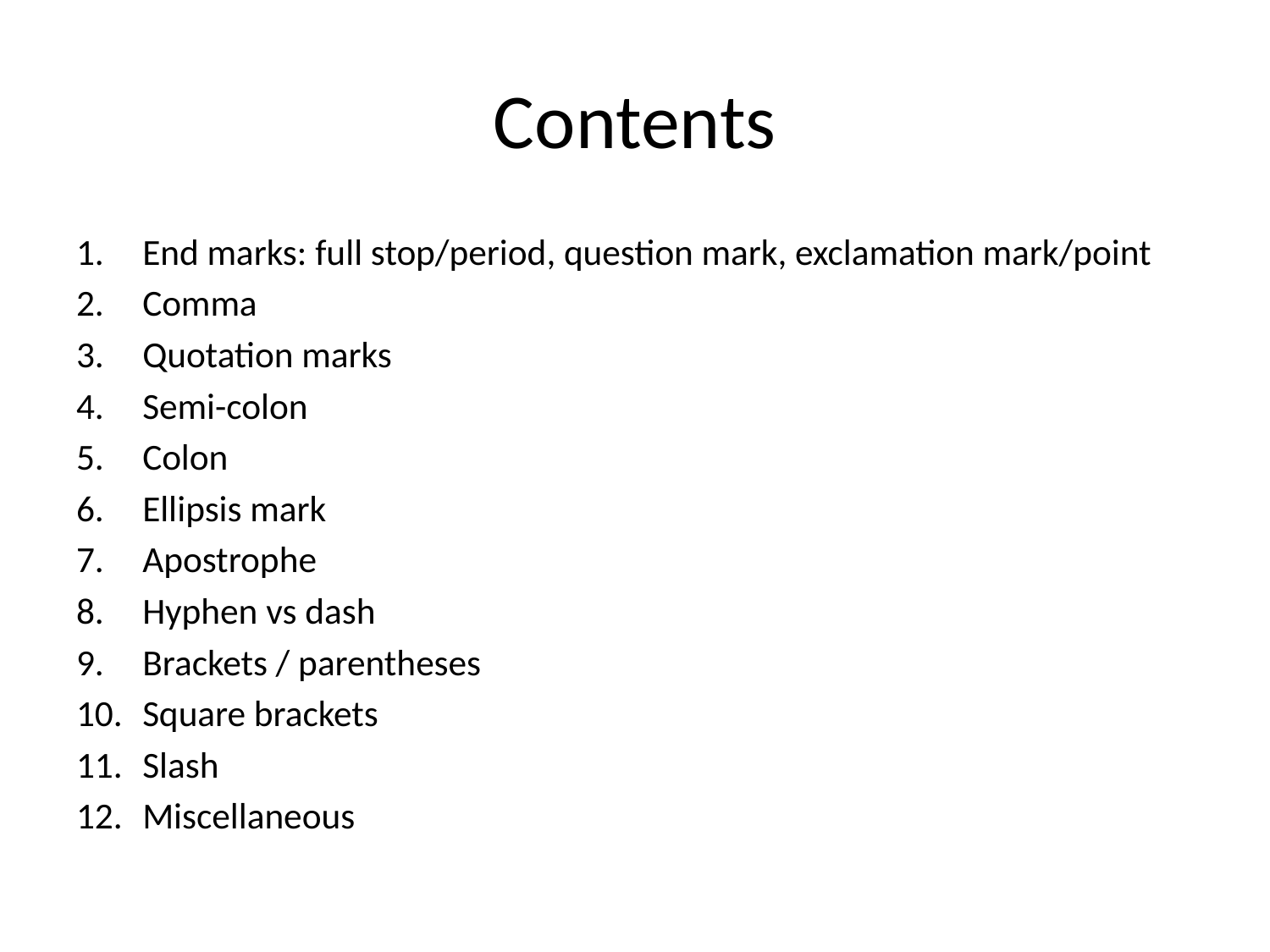

# Contents
End marks: full stop/period, question mark, exclamation mark/point
Comma
Quotation marks
Semi-colon
Colon
Ellipsis mark
Apostrophe
Hyphen vs dash
Brackets / parentheses
Square brackets
Slash
Miscellaneous